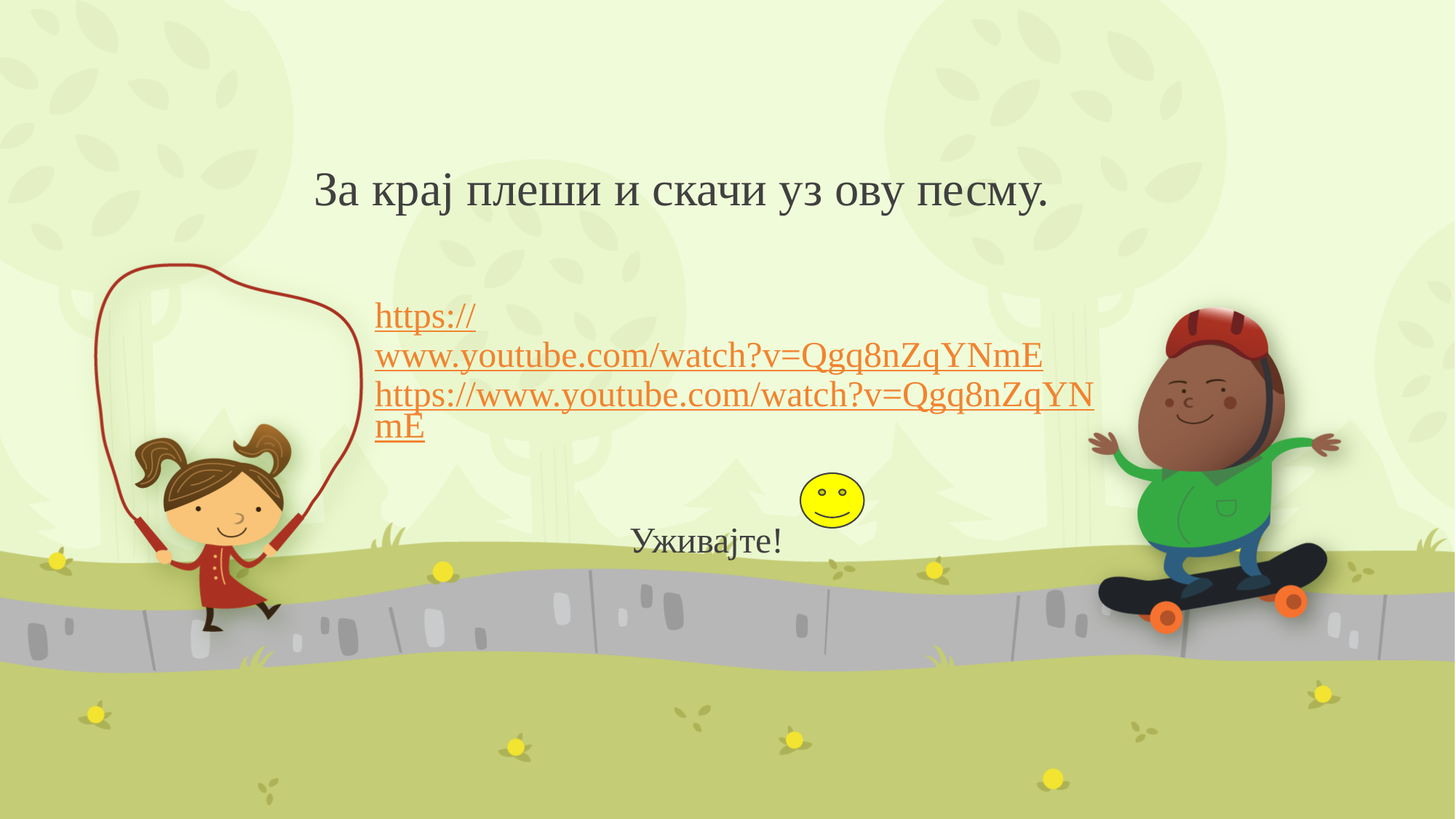

# За крај плеши и скачи уз ову песму.
https://www.youtube.com/watch?v=Qgq8nZqYNmEhttps://www.youtube.com/watch?v=Qgq8nZqYNmE

                            Уживајте!